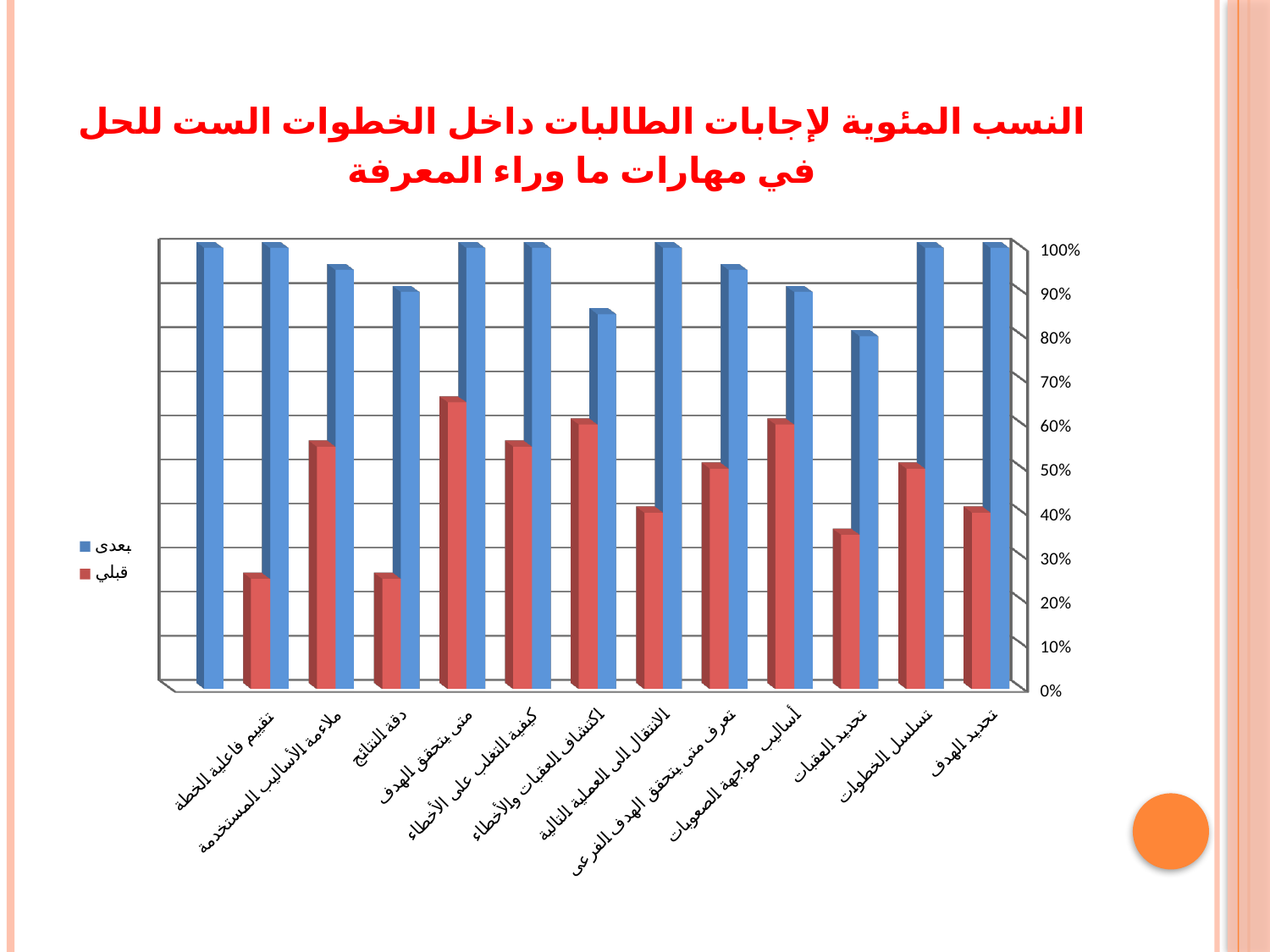

# النسب المئوية لإجابات الطالبات داخل الخطوات الست للحل في مهارات ما وراء المعرفة

[unsupported chart]